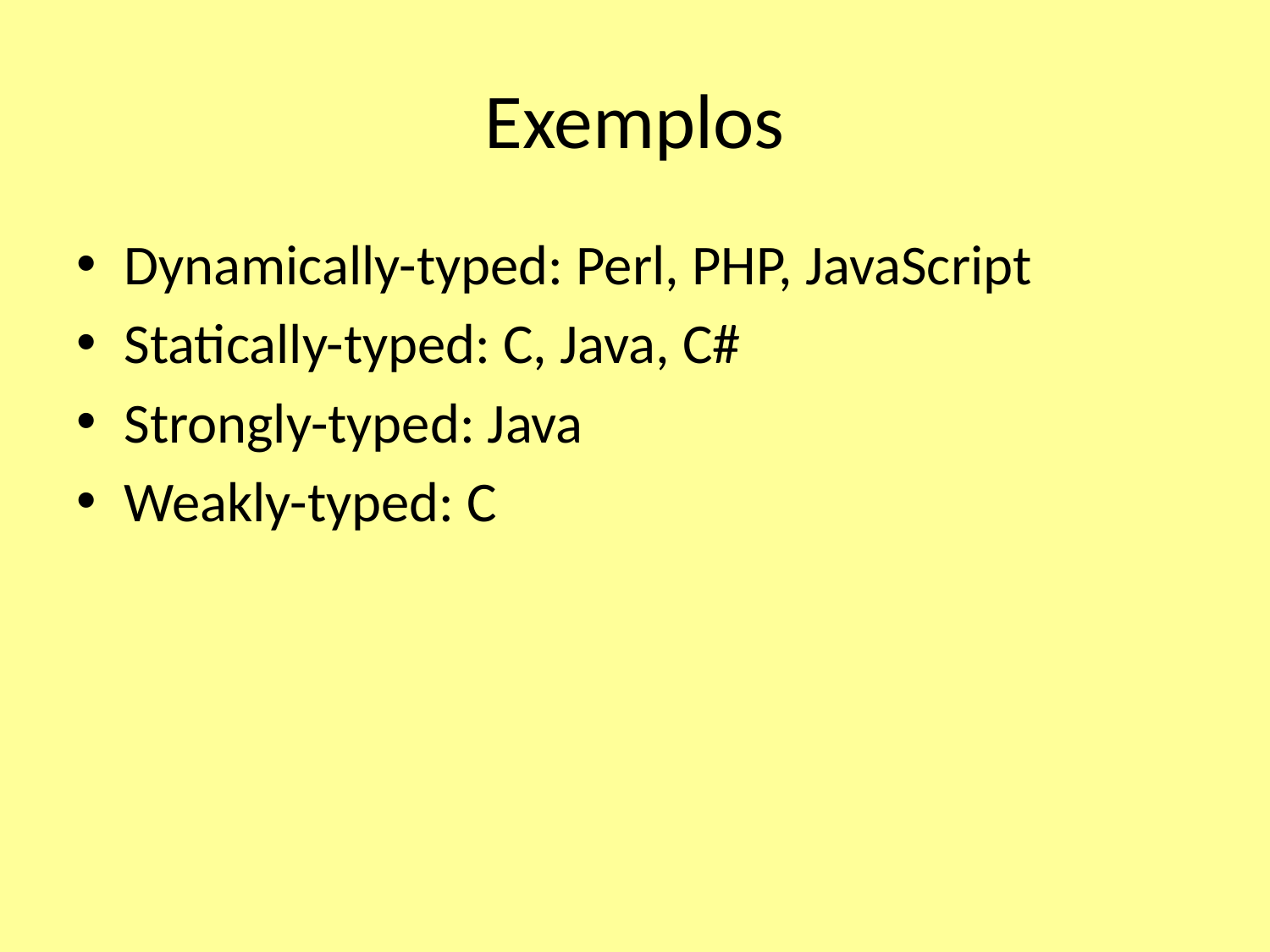

# Exemplos
Dynamically-typed: Perl, PHP, JavaScript
Statically-typed: C, Java, C#
Strongly-typed: Java
Weakly-typed: C